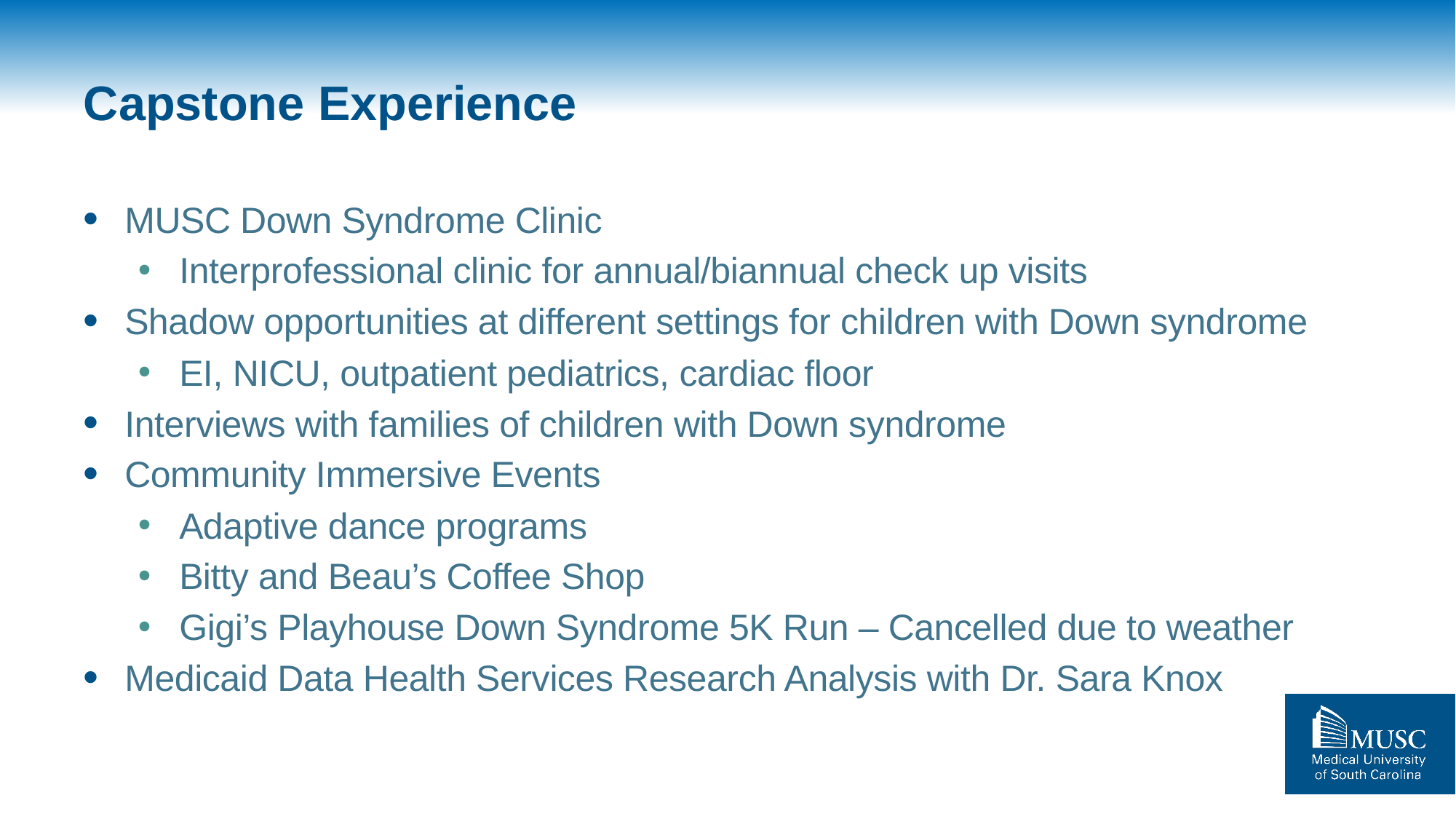

# Capstone Experience
MUSC Down Syndrome Clinic
Interprofessional clinic for annual/biannual check up visits
Shadow opportunities at different settings for children with Down syndrome
EI, NICU, outpatient pediatrics, cardiac floor
Interviews with families of children with Down syndrome
Community Immersive Events
Adaptive dance programs
Bitty and Beau’s Coffee Shop
Gigi’s Playhouse Down Syndrome 5K Run – Cancelled due to weather
Medicaid Data Health Services Research Analysis with Dr. Sara Knox